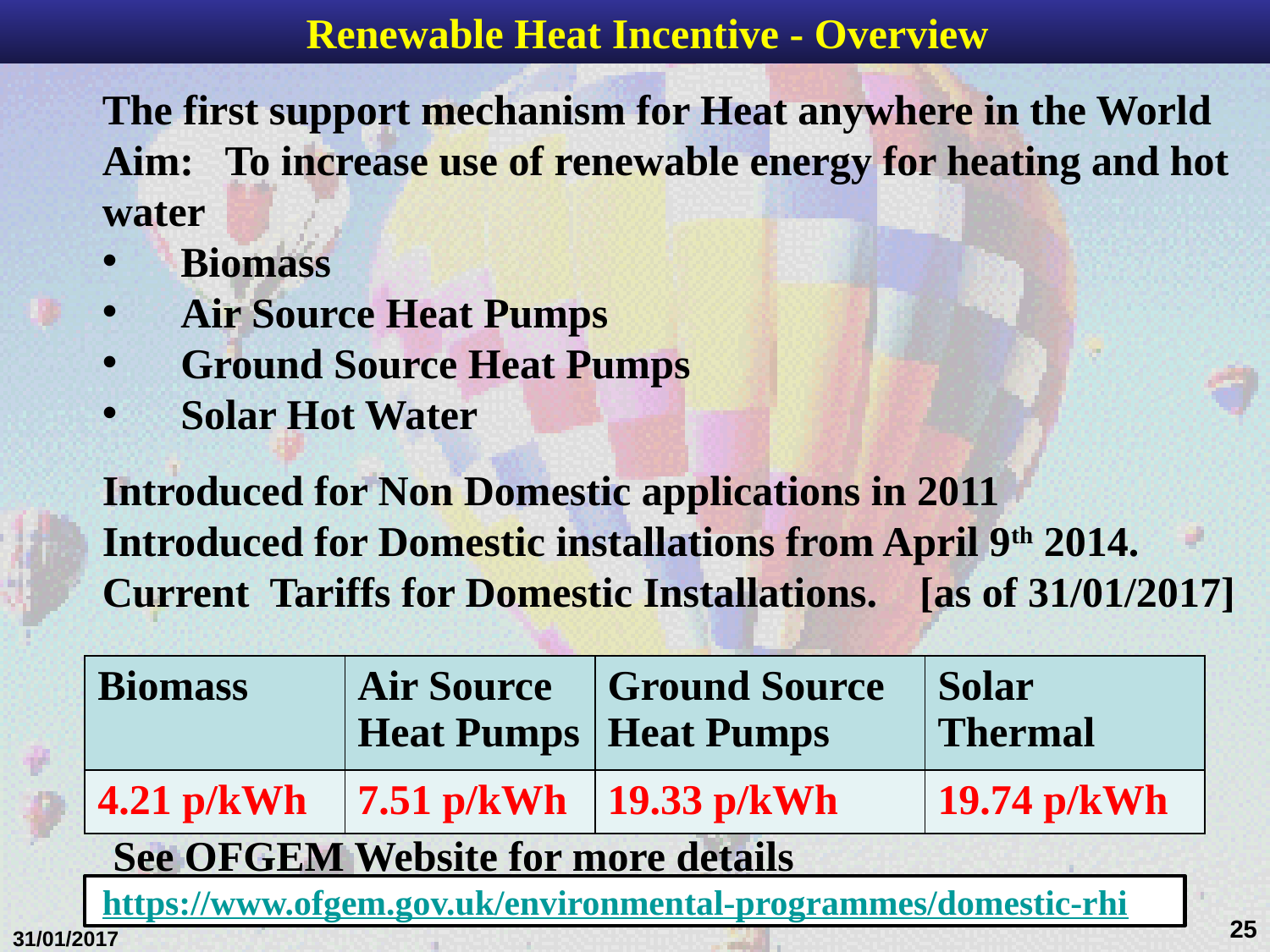

Renewable Heat Incentive - Overview
The first support mechanism for Heat anywhere in the World
Aim:   To increase use of renewable energy for heating and hot water
      Biomass
      Air Source Heat Pumps
      Ground Source Heat Pumps
      Solar Hot Water

Introduced for Non Domestic applications in 2011
Introduced for Domestic installations from April 9th 2014.
Current  Tariffs for Domestic Installations.    [as of 31/01/2017]

 See OFGEM Website for more details
https://www.ofgem.gov.uk/environmental-programmes/domestic-rhi

| Biomass | Air Source Heat Pumps | Ground Source Heat Pumps | Solar Thermal |
| --- | --- | --- | --- |
| 4.21 p/kWh | 7.51 p/kWh | 19.33 p/kWh | 19.74 p/kWh |

25
31/01/2017